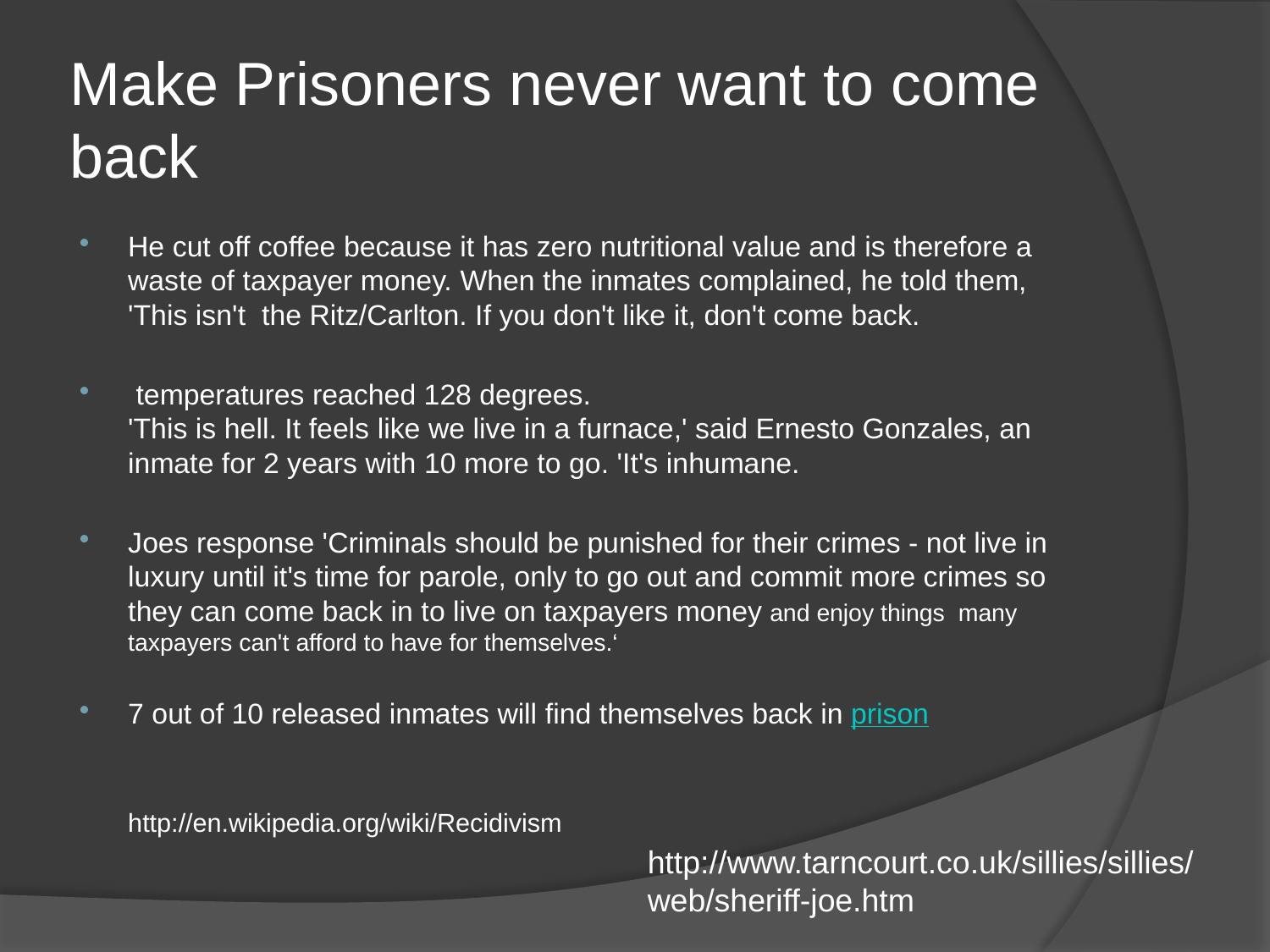

# Make Prisoners never want to come back
He cut off coffee because it has zero nutritional value and is therefore a waste of taxpayer money. When the inmates complained, he told them, 'This isn't  the Ritz/Carlton. If you don't like it, don't come back.

 temperatures reached 128 degrees.
'This is hell. It feels like we live in a furnace,' said Ernesto Gonzales, an inmate for 2 years with 10 more to go. 'It's inhumane.

Joes response 'Criminals should be punished for their crimes - not live in luxury until it's time for parole, only to go out and commit more crimes so they can come back in to live on taxpayers money and enjoy things  many taxpayers can't afford to have for themselves.‘

7 out of 10 released inmates will find themselves back in prison

http://en.wikipedia.org/wiki/Recidivism
http://www.tarncourt.co.uk/sillies/sillies/web/sheriff-joe.htm